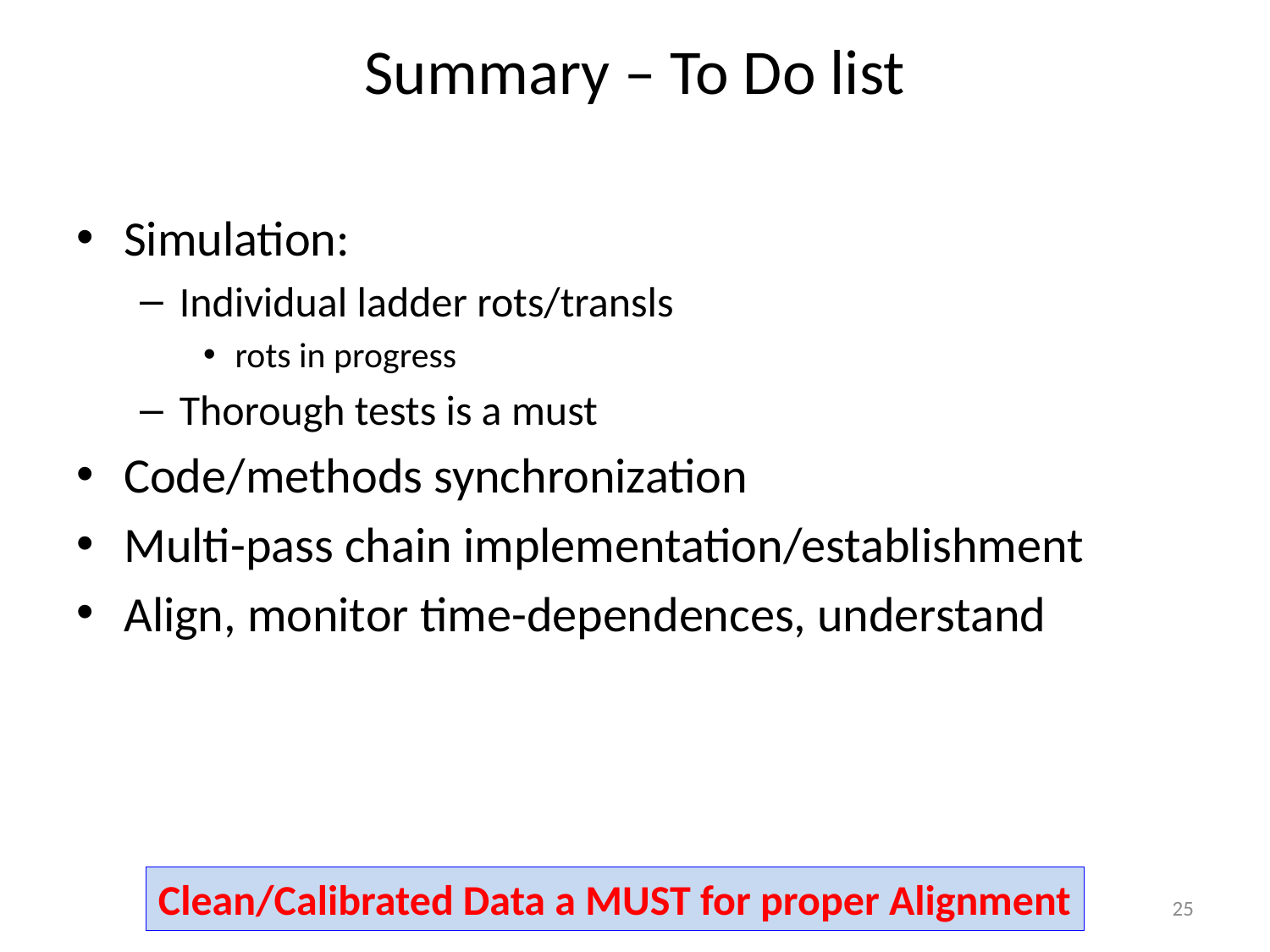

# Summary – To Do list
Simulation:
Individual ladder rots/transls
rots in progress
Thorough tests is a must
Code/methods synchronization
Multi-pass chain implementation/establishment
Align, monitor time-dependences, understand
Clean/Calibrated Data a MUST for proper Alignment
25